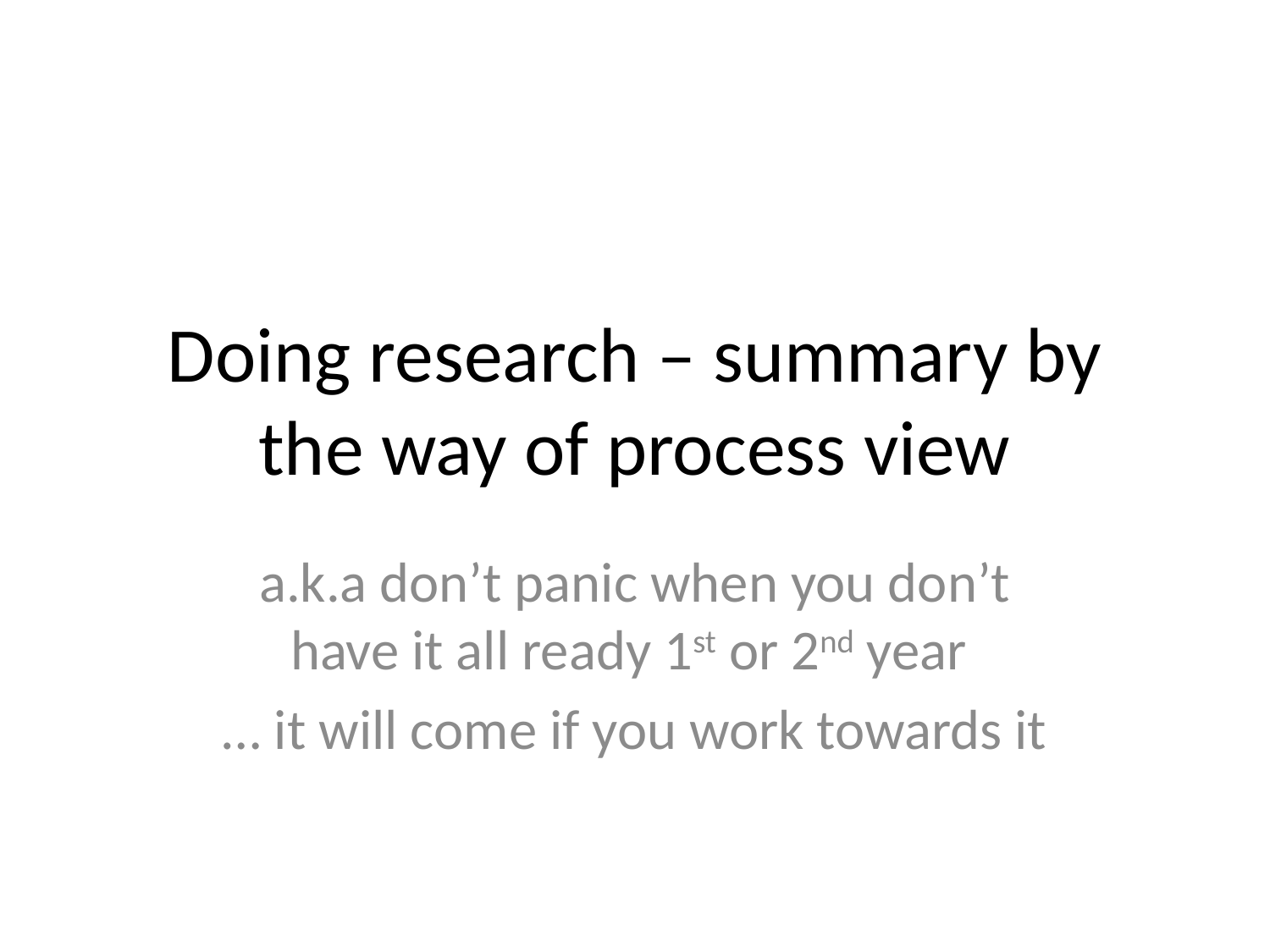

# Doing research – summary by the way of process view
a.k.a don’t panic when you don’t have it all ready 1st or 2nd year
… it will come if you work towards it